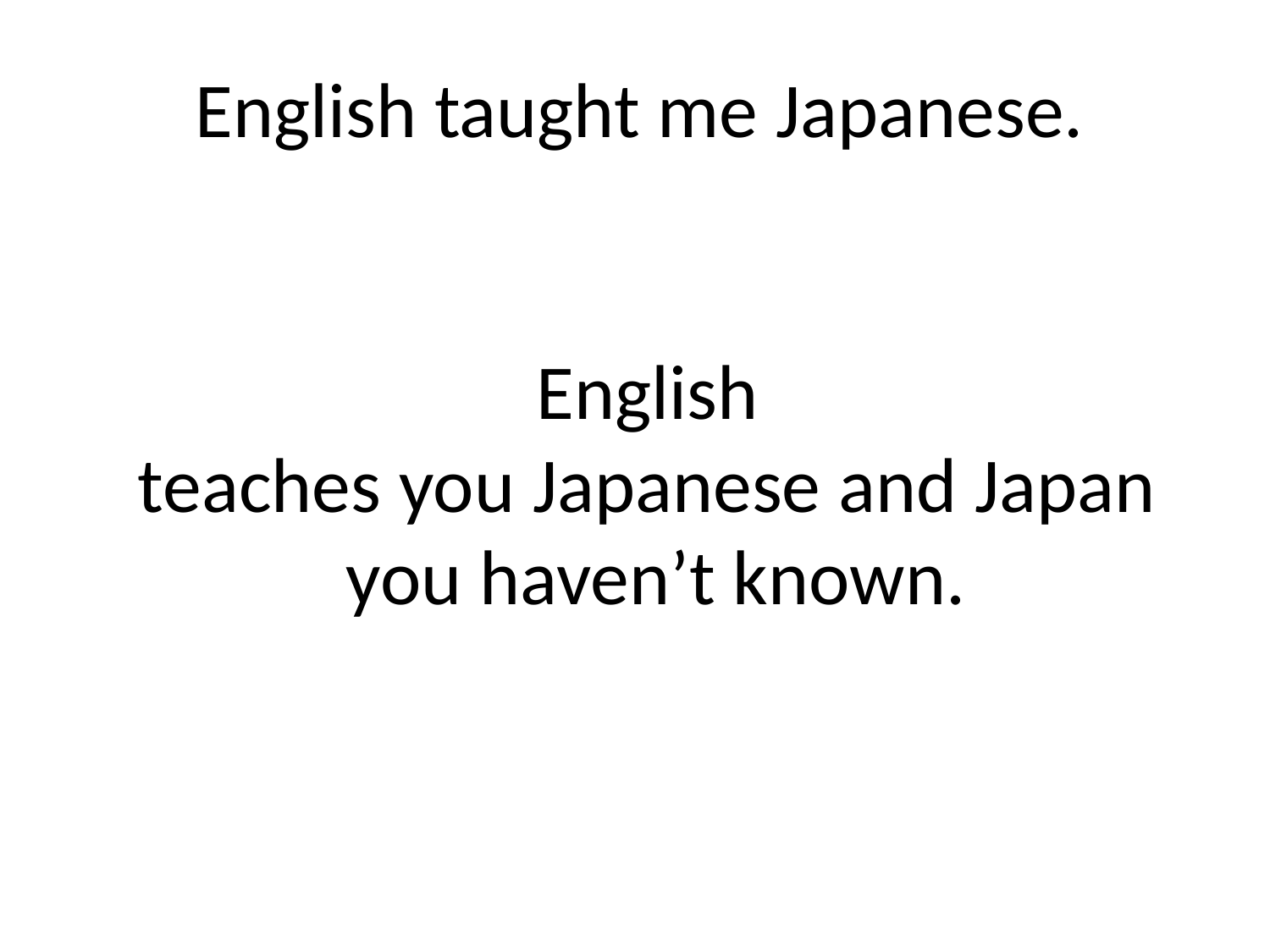

English taught me Japanese.
English
teaches you Japanese and Japan
 you haven’t known.